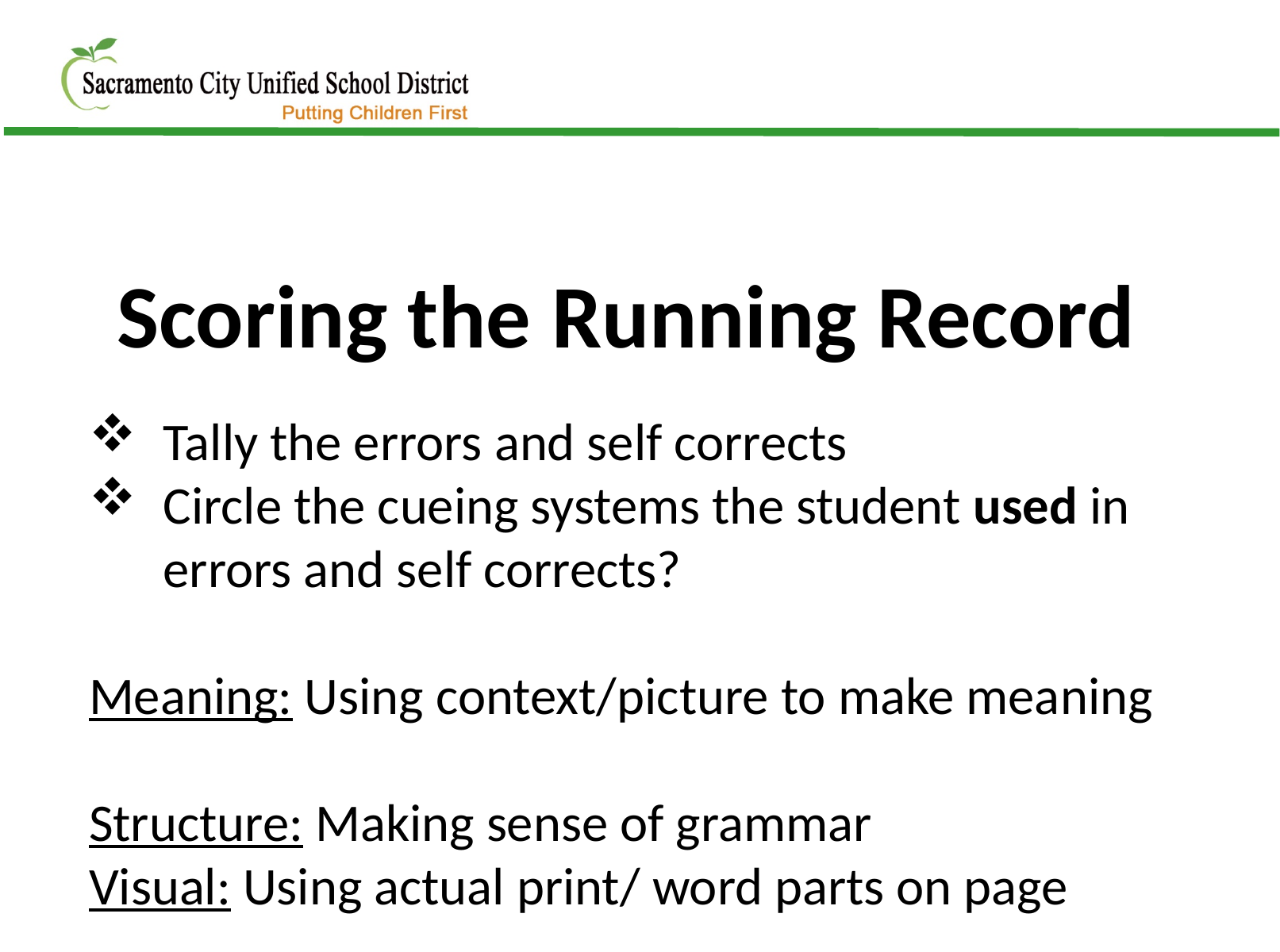

Scoring the Running Record

Tally the errors and self corrects
Circle the cueing systems the student used in errors and self corrects?

Meaning: Using context/picture to make meaning
Structure: Making sense of grammar
Visual: Using actual print/ word parts on page